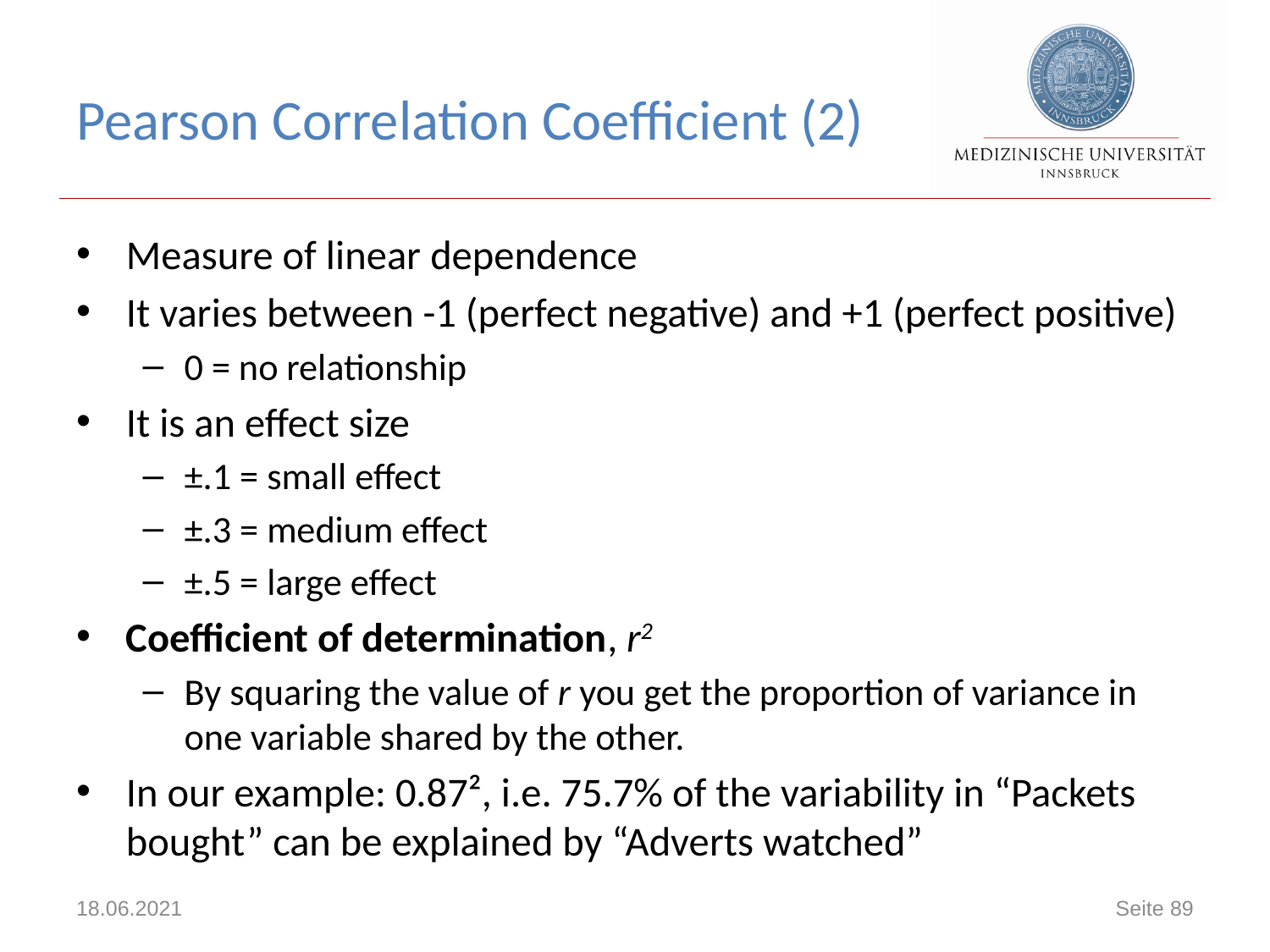

# Pearson Correlation Coefficient (2)
Measure of linear dependence
It varies between -1 (perfect negative) and +1 (perfect positive)
0 = no relationship
It is an effect size
±.1 = small effect
±.3 = medium effect
±.5 = large effect
Coefficient of determination, r2
By squaring the value of r you get the proportion of variance in one variable shared by the other.
In our example: 0.87², i.e. 75.7% of the variability in “Packets bought” can be explained by “Adverts watched”

18.06.2021
Seite 89